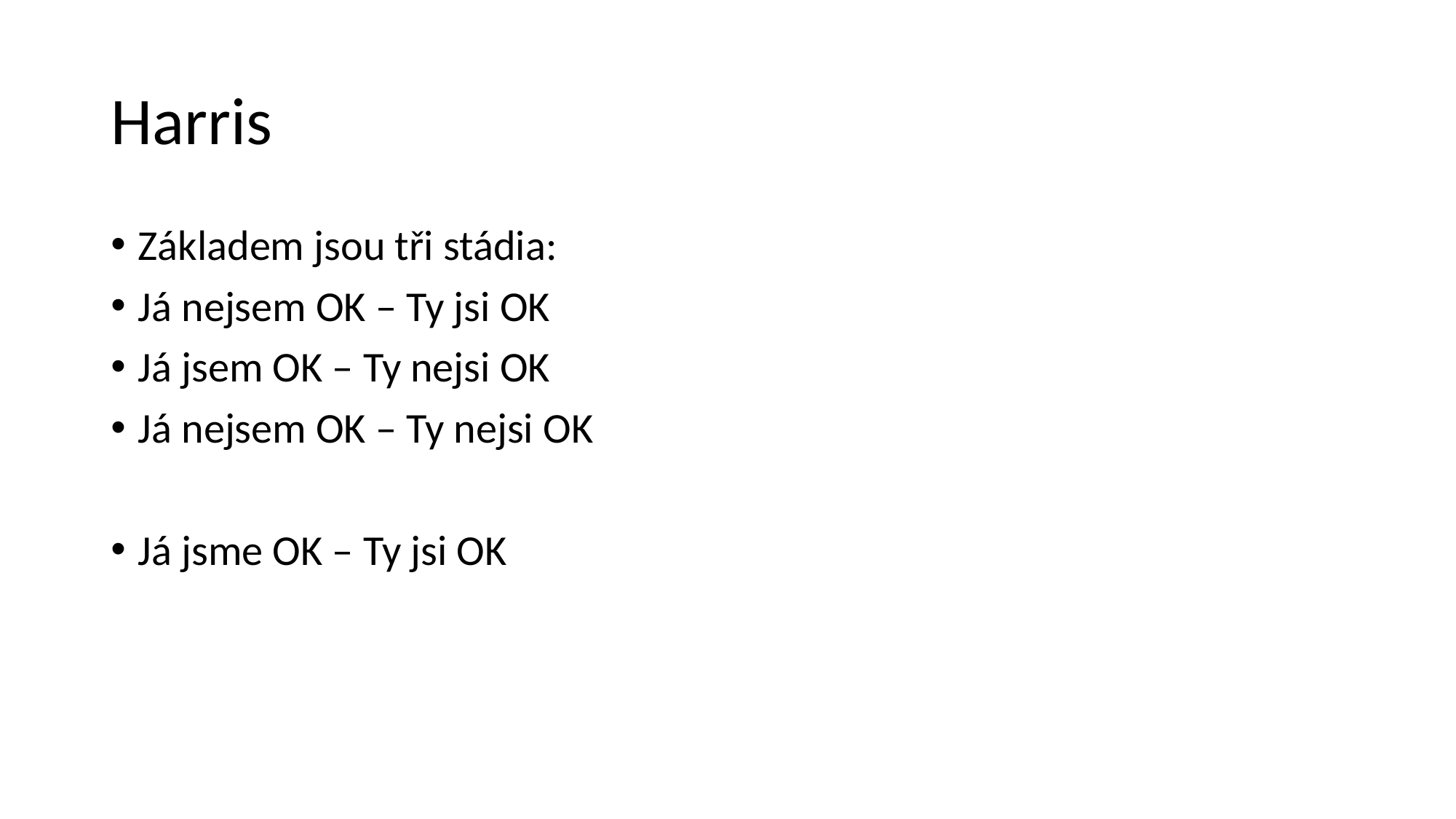

# Harris
Základem jsou tři stádia:
Já nejsem OK – Ty jsi OK
Já jsem OK – Ty nejsi OK
Já nejsem OK – Ty nejsi OK

Já jsme OK – Ty jsi OK